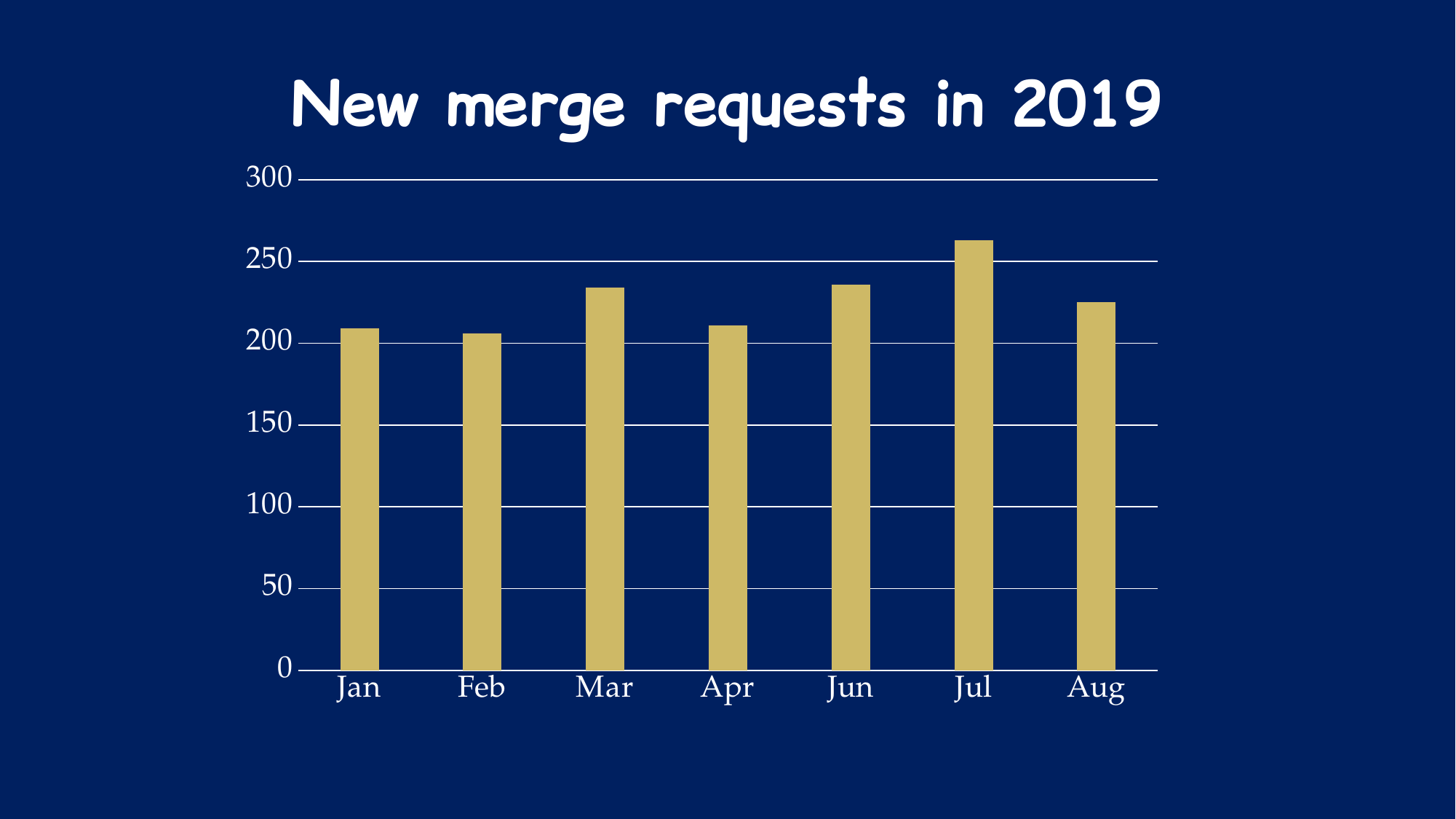

# New merge requests in 2019

### Chart

| Category |  |
|---|---|
| Jan | 209.0 |
| Feb | 206.0 |
| Mar | 234.0 |
| Apr | 211.0 |
| Jun | 236.0 |
| Jul | 263.0 |
| Aug | 225.0 |